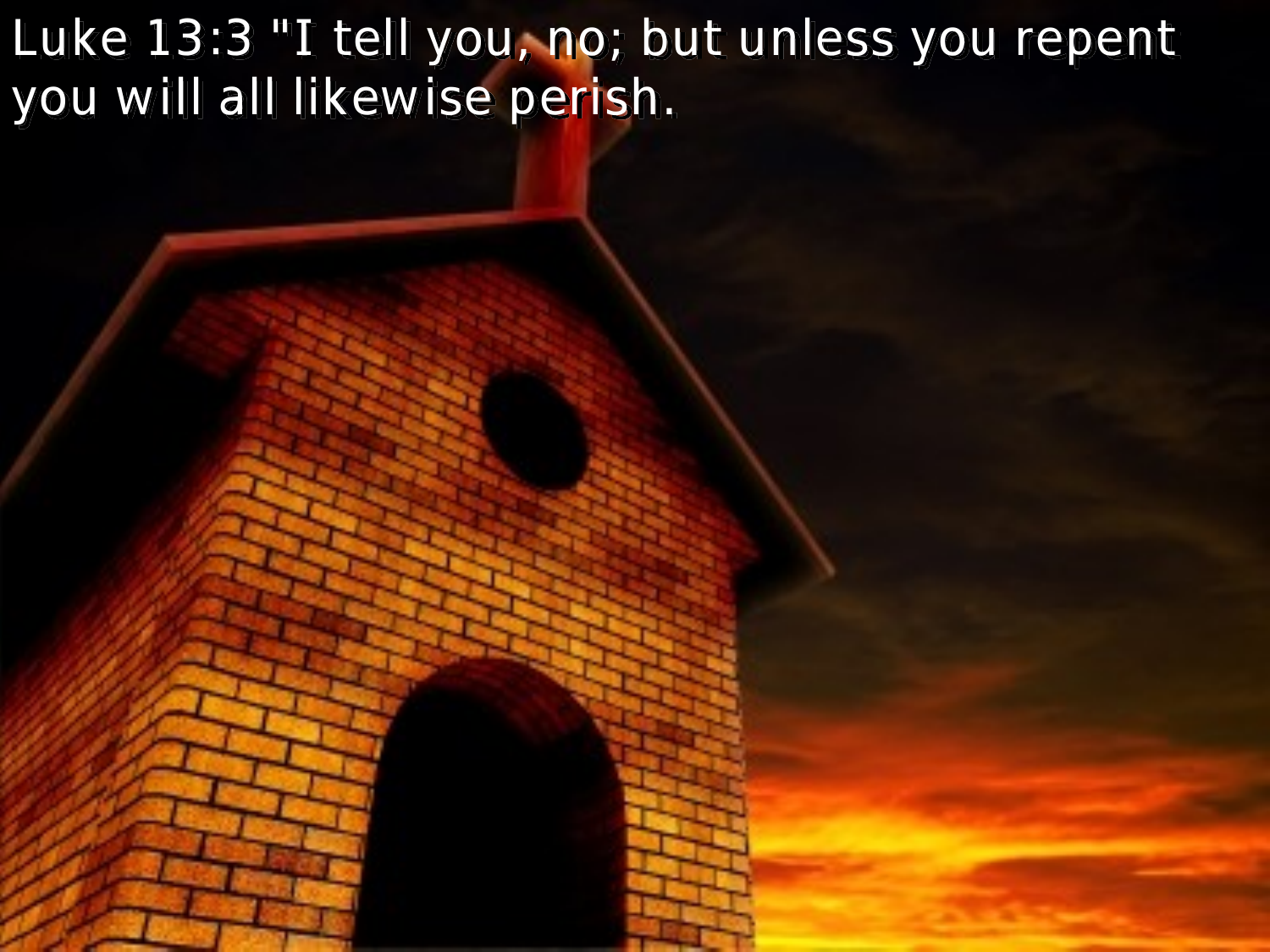

Luke 13:3 "I tell you, no; but unless you repent you will all likewise perish.